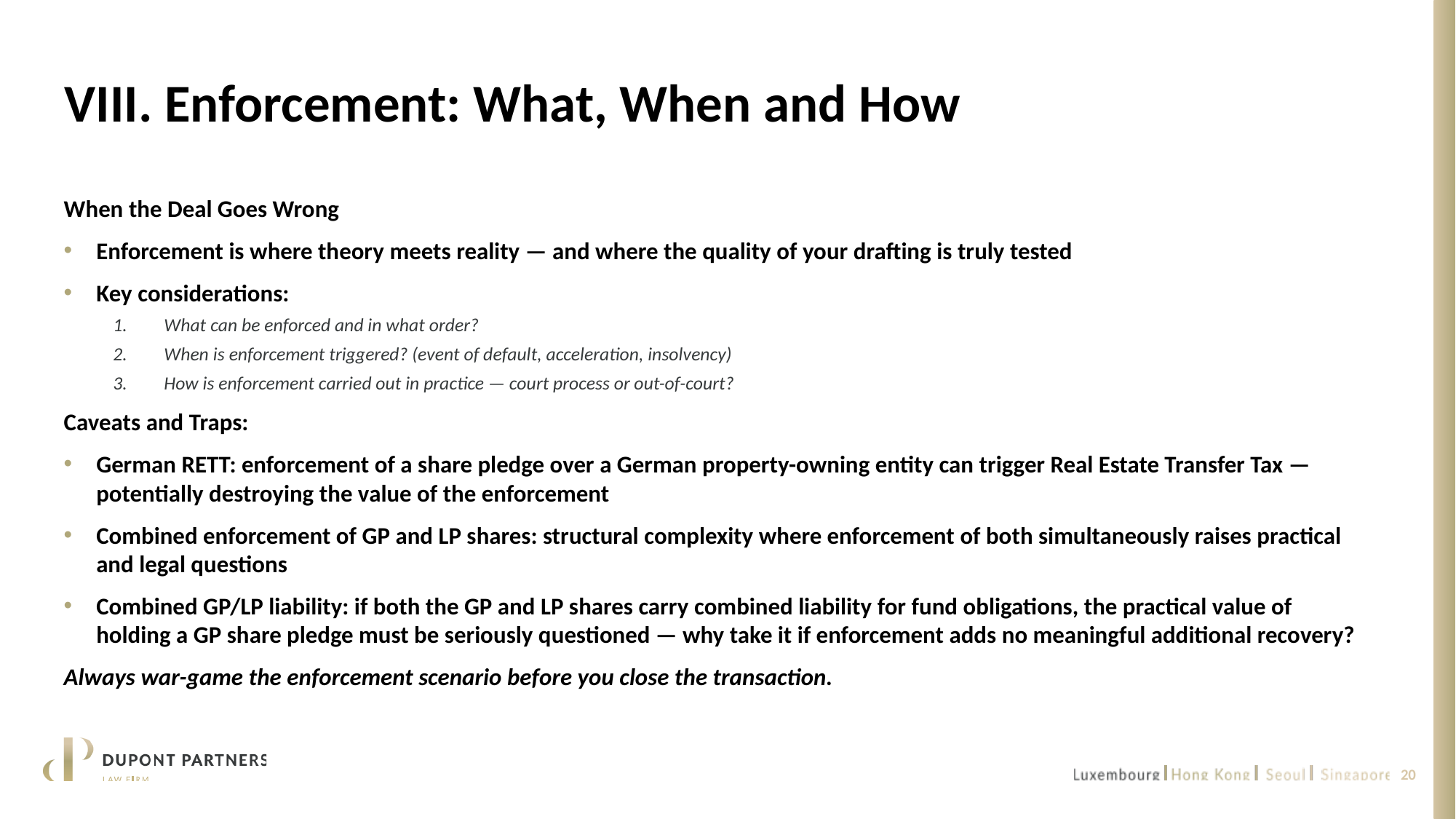

# VIII. Enforcement: What, When and How
When the Deal Goes Wrong
Enforcement is where theory meets reality — and where the quality of your drafting is truly tested
Key considerations:
What can be enforced and in what order?
When is enforcement triggered? (event of default, acceleration, insolvency)
How is enforcement carried out in practice — court process or out-of-court?
Caveats and Traps:
German RETT: enforcement of a share pledge over a German property-owning entity can trigger Real Estate Transfer Tax — potentially destroying the value of the enforcement
Combined enforcement of GP and LP shares: structural complexity where enforcement of both simultaneously raises practical and legal questions
Combined GP/LP liability: if both the GP and LP shares carry combined liability for fund obligations, the practical value of holding a GP share pledge must be seriously questioned — why take it if enforcement adds no meaningful additional recovery?
Always war-game the enforcement scenario before you close the transaction.

20